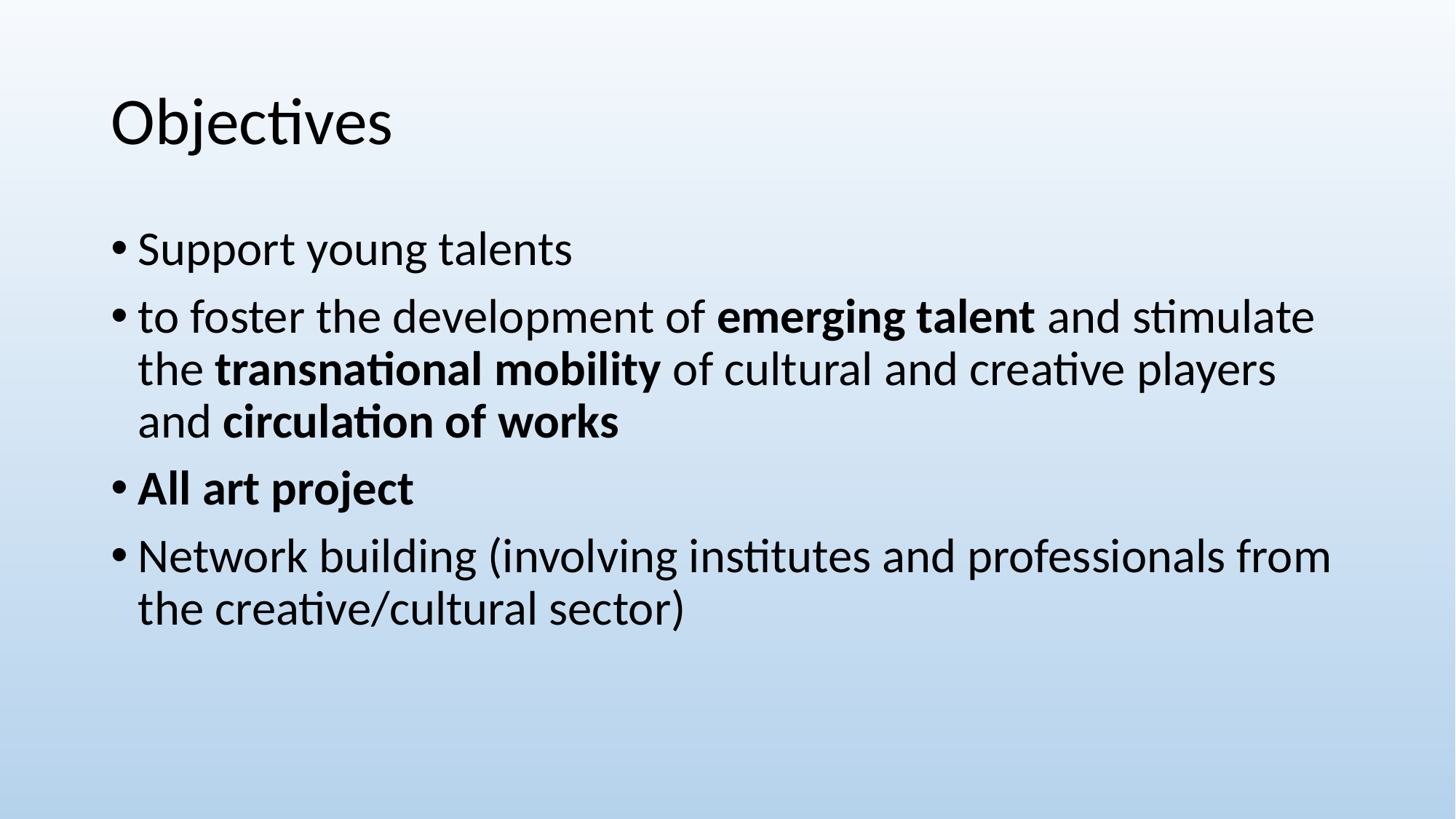

# Objectives
Support young talents
to foster the development of emerging talent and stimulate the transnational mobility of cultural and creative players and circulation of works
All art project
Network building (involving institutes and professionals from the creative/cultural sector)